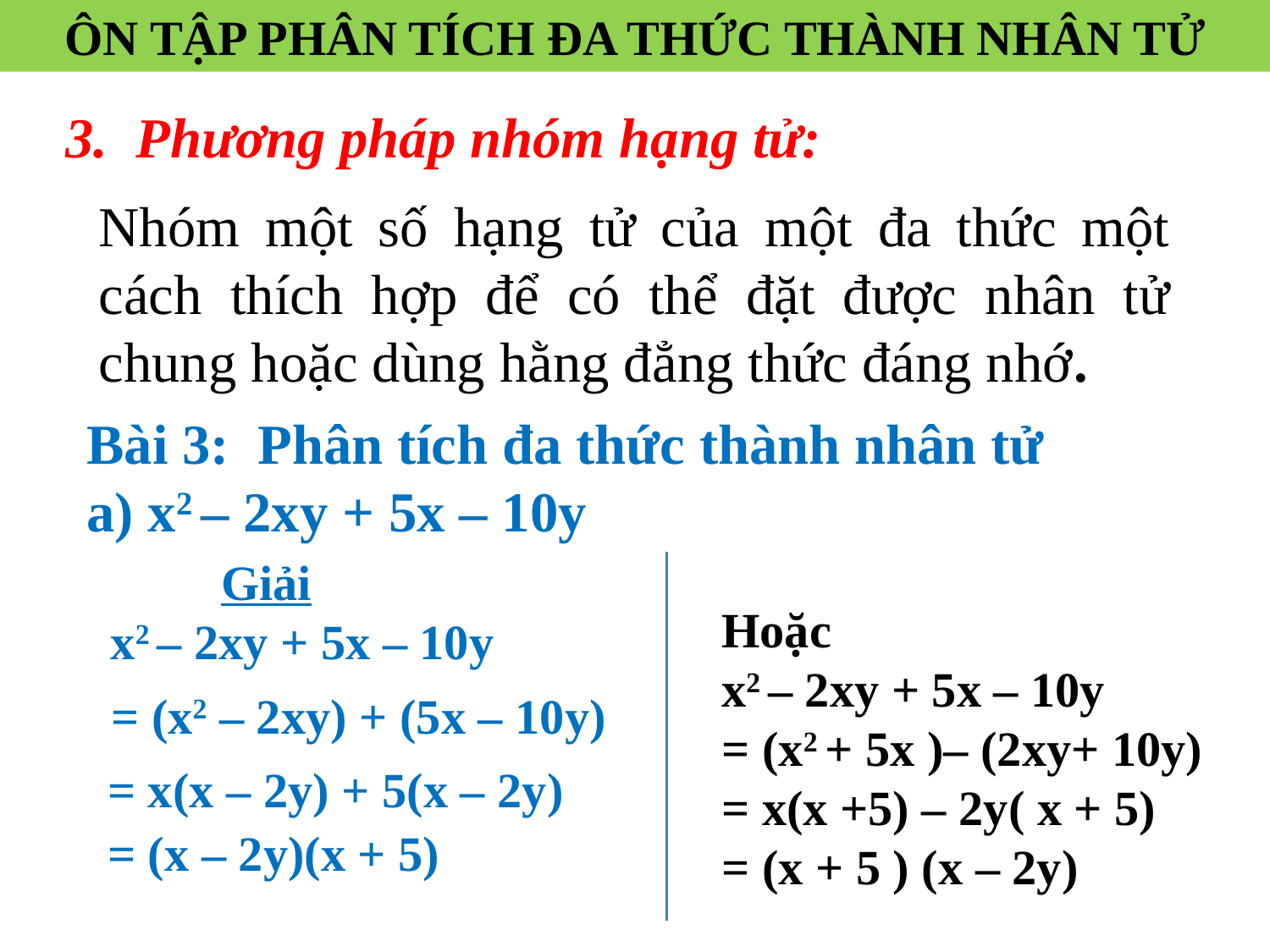

ÔN TẬP PHÂN TÍCH ĐA THỨC THÀNH NHÂN TỬ
3.  Phương pháp nhóm hạng tử:

Nhóm một số hạng tử của một đa thức một cách thích hợp để có thể đặt được nhân tử chung hoặc dùng hằng đẳng thức đáng nhớ.
Bài 3:  Phân tích đa thức thành nhân tử
a) x2 – 2xy + 5x – 10y
         Giải
x2 – 2xy + 5x – 10y
Hoặc
x2 – 2xy + 5x – 10y
= (x2 + 5x )– (2xy+ 10y)
= x(x +5) – 2y( x + 5)
= (x + 5 ) (x – 2y)
= (x2 – 2xy) + (5x – 10y)
= x(x – 2y) + 5(x – 2y)
= (x – 2y)(x + 5)